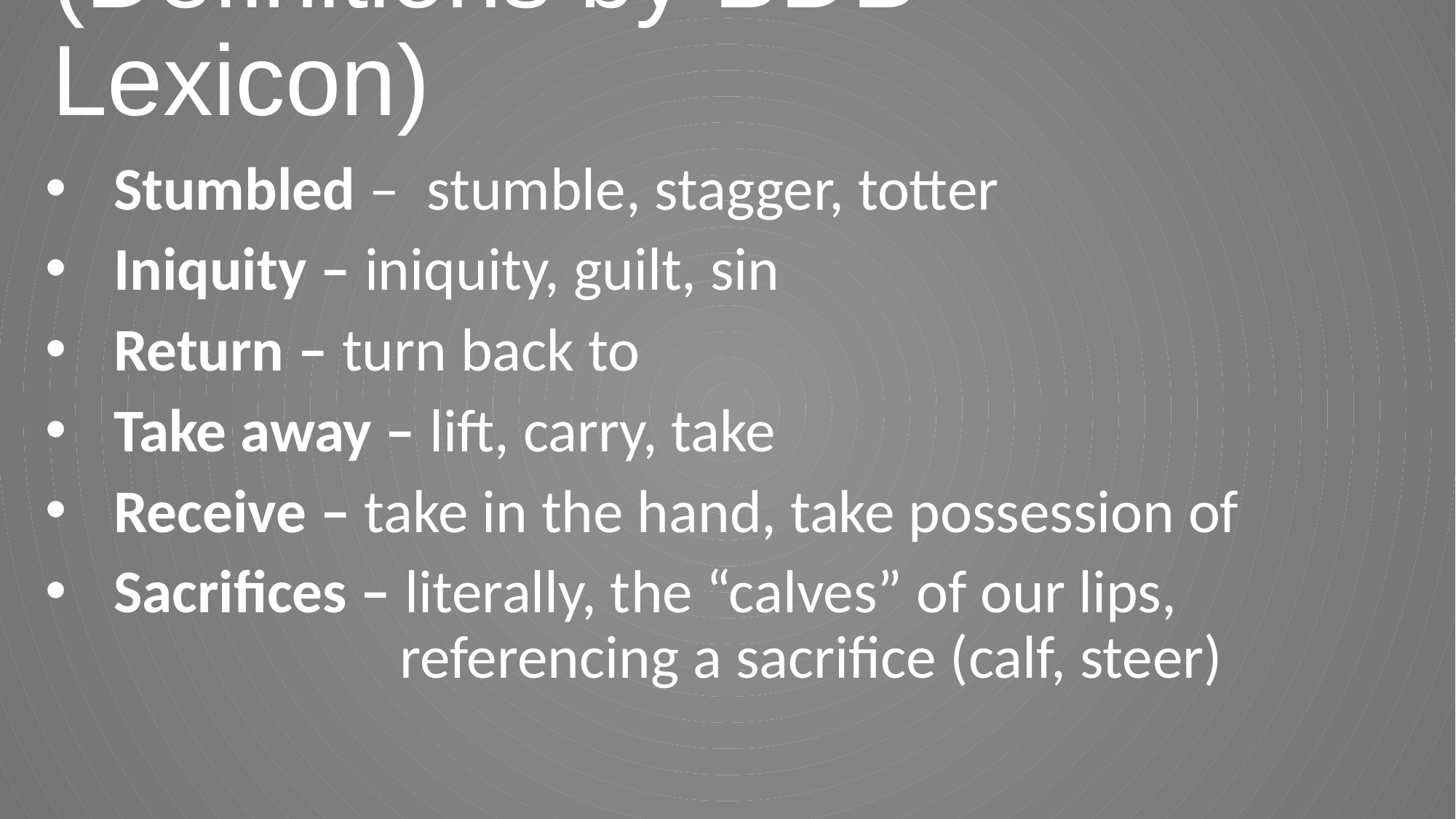

# Text:  Hosea 14:1-2  (Definitions by BDB Lexicon)
Stumbled –  stumble, stagger, totter
Iniquity – iniquity, guilt, sin
Return – turn back to
Take away – lift, carry, take
Receive – take in the hand, take possession of
Sacrifices – literally, the “calves” of our lips,
                     referencing a sacrifice (calf, steer)